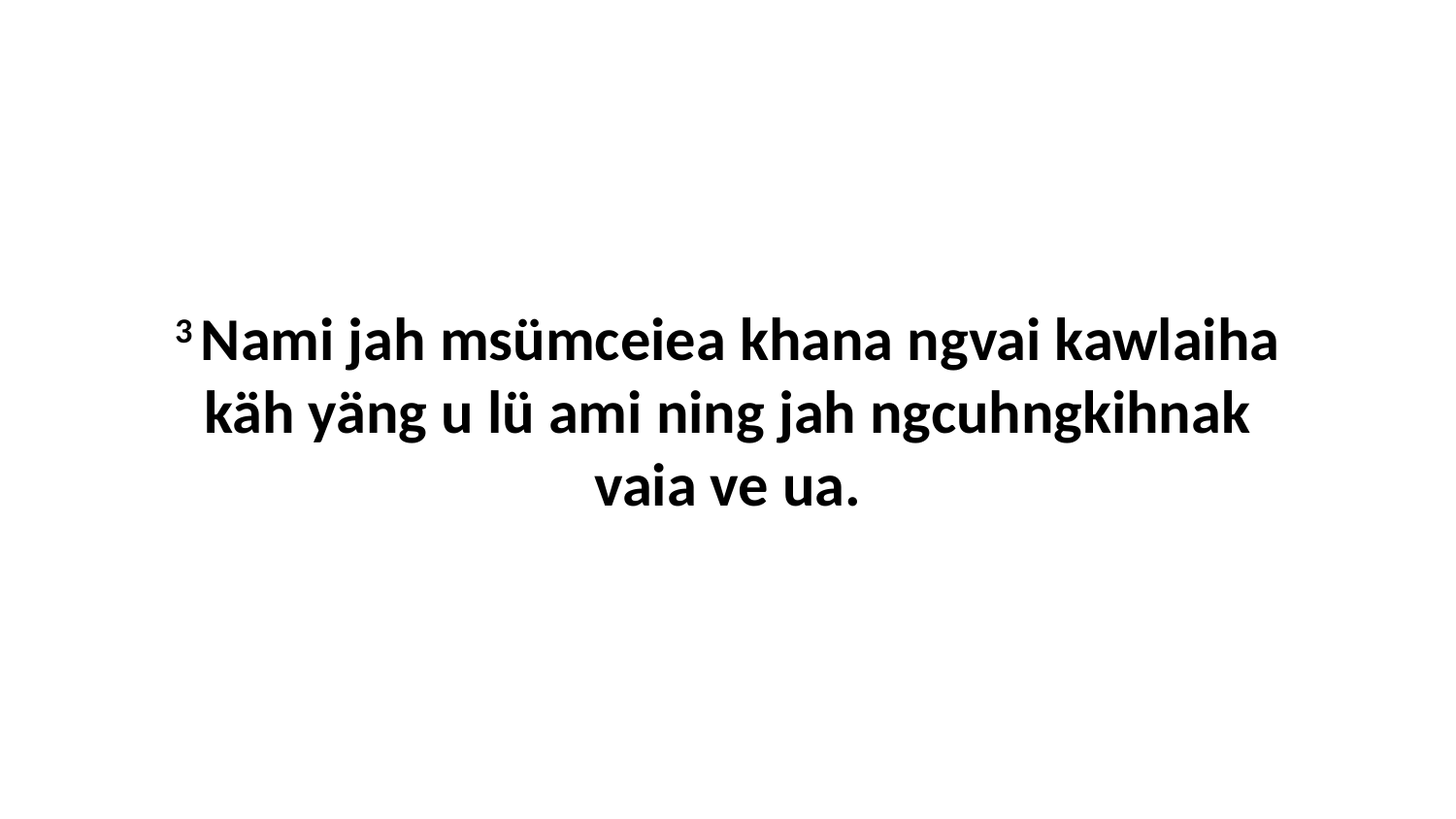

3 Nami jah msümceiea khana ngvai kawlaiha käh yäng u lü ami ning jah ngcuhngkihnak vaia ve ua.